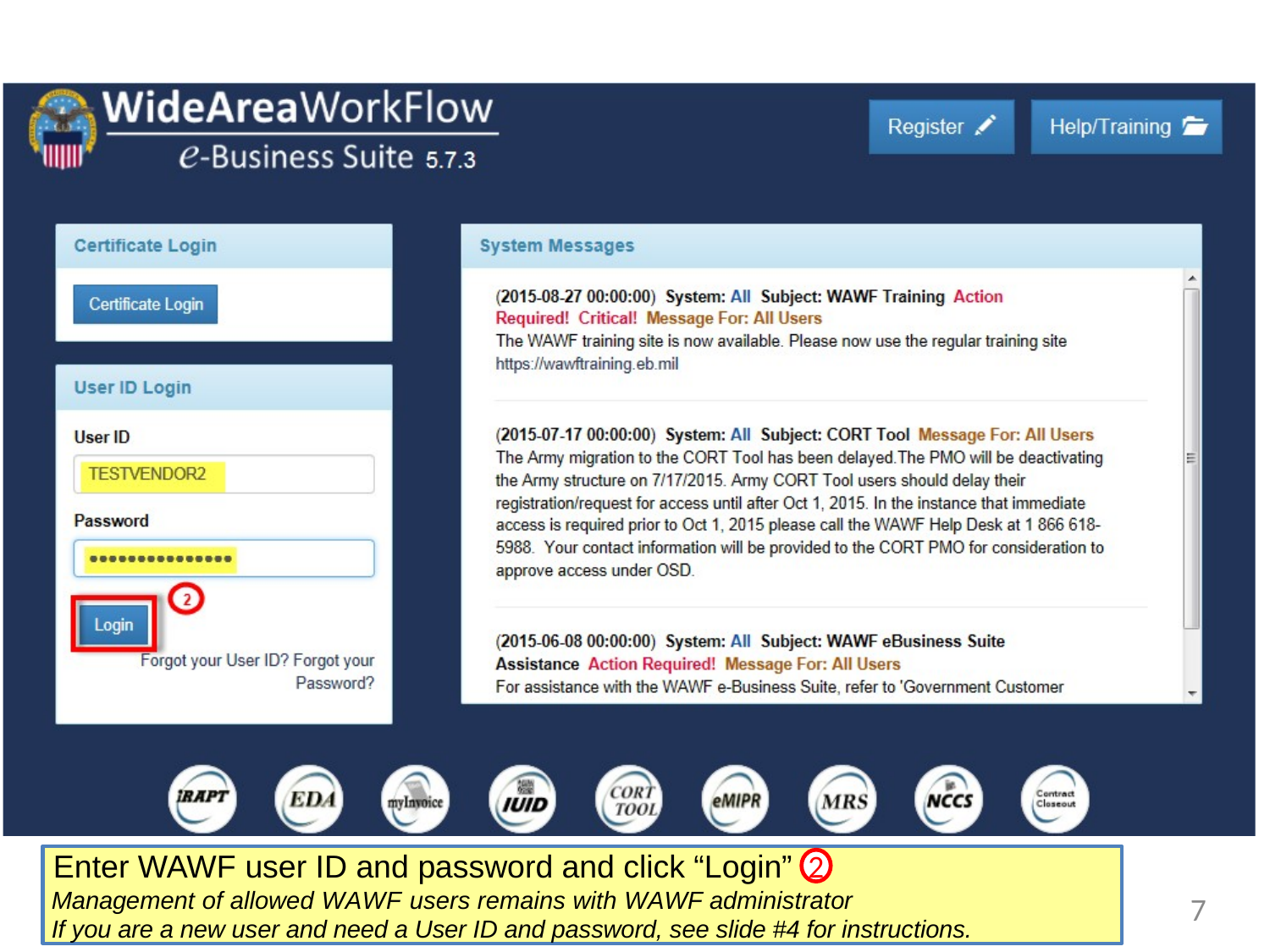

Enter WAWF user ID and password and click “Login”
 Management of allowed WAWF users remains with WAWF administrator
 If you are a new user and need a User ID and password, see slide #4 for instructions.
2
7